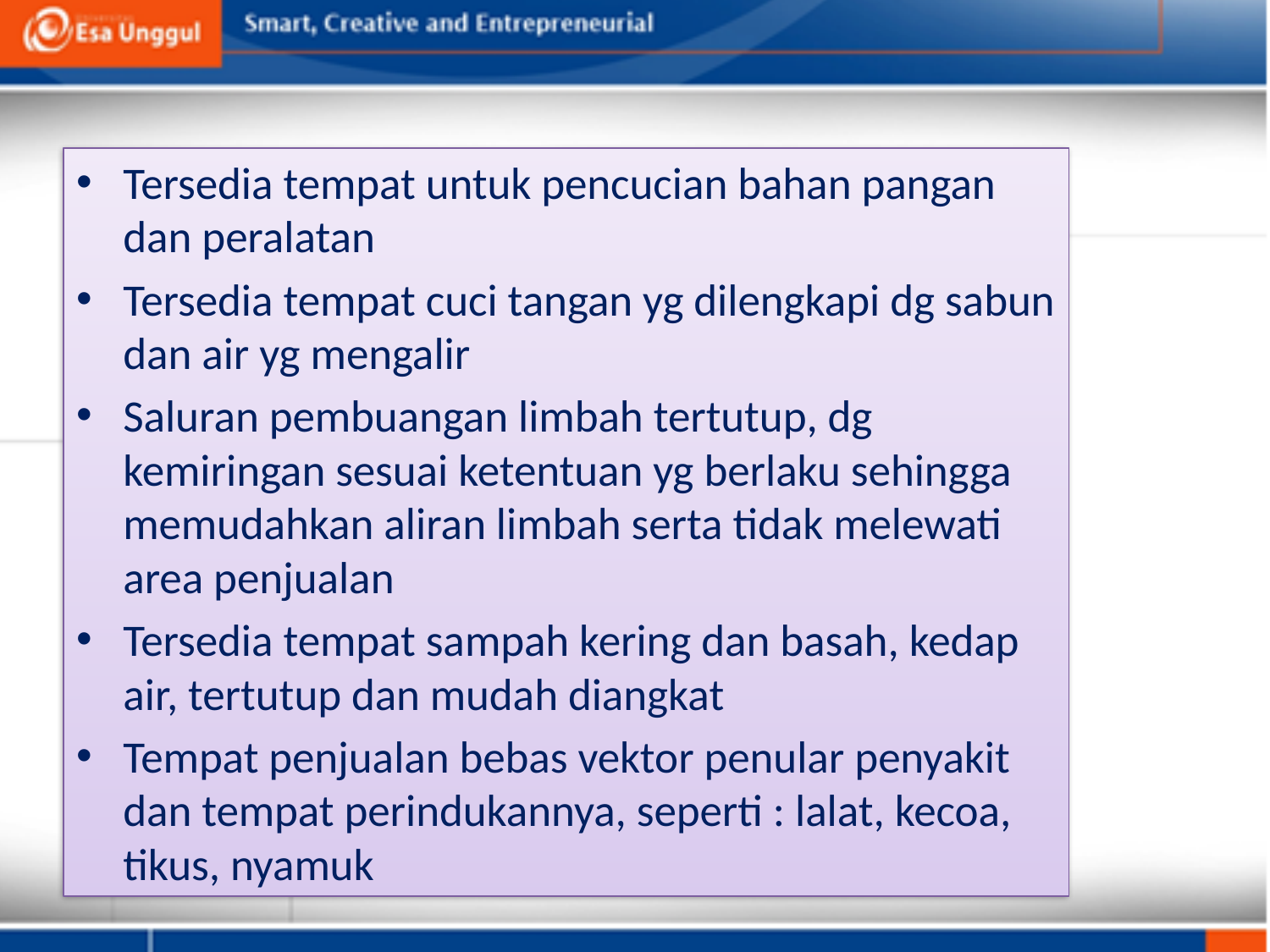

Tersedia tempat untuk pencucian bahan pangan dan peralatan
Tersedia tempat cuci tangan yg dilengkapi dg sabun dan air yg mengalir
Saluran pembuangan limbah tertutup, dg kemiringan sesuai ketentuan yg berlaku sehingga memudahkan aliran limbah serta tidak melewati area penjualan
Tersedia tempat sampah kering dan basah, kedap air, tertutup dan mudah diangkat
Tempat penjualan bebas vektor penular penyakit dan tempat perindukannya, seperti : lalat, kecoa, tikus, nyamuk